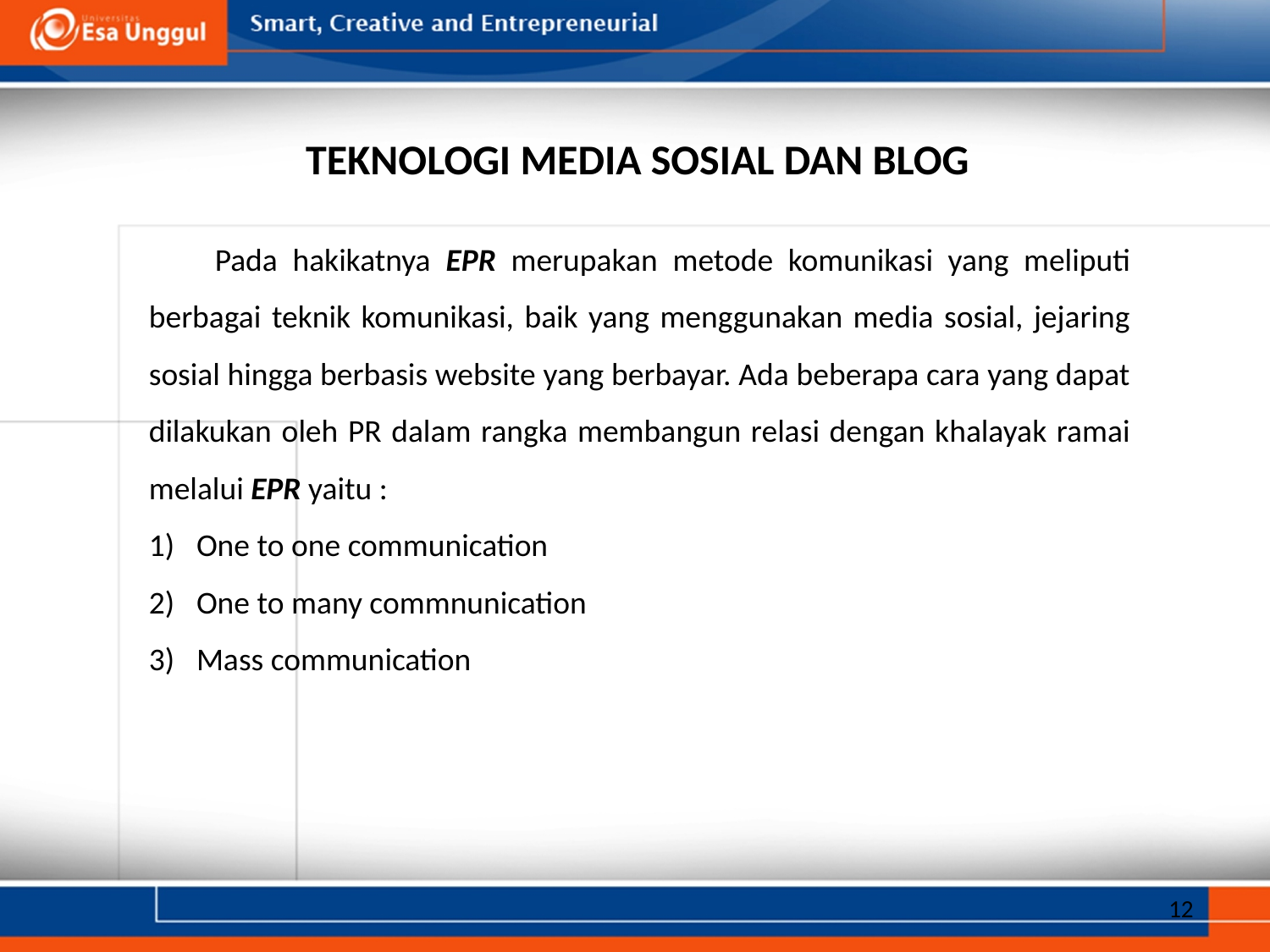

TEKNOLOGI MEDIA SOSIAL DAN BLOG
Pada hakikatnya EPR merupakan metode komunikasi yang meliputi berbagai teknik komunikasi, baik yang menggunakan media sosial, jejaring sosial hingga berbasis website yang berbayar. Ada beberapa cara yang dapat dilakukan oleh PR dalam rangka membangun relasi dengan khalayak ramai melalui EPR yaitu :
One to one communication
One to many commnunication
Mass communication
12